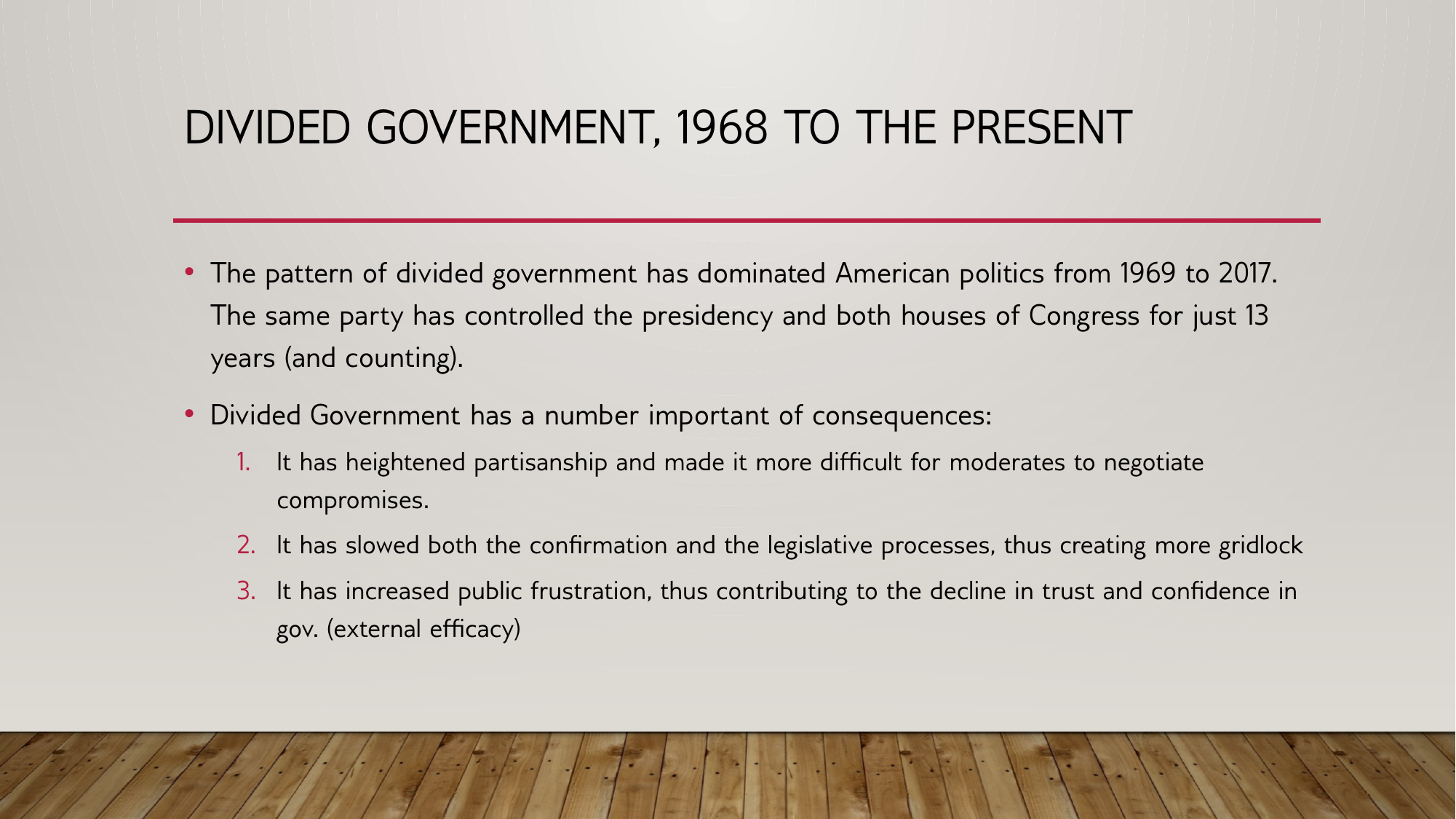

# Divided government, 1968 to the present
The pattern of divided government has dominated American politics from 1969 to 2017.  The same party has controlled the presidency and both houses of Congress for just 13 years (and counting).
Divided Government has a number important of consequences:
It has heightened partisanship and made it more difficult for moderates to negotiate compromises.
It has slowed both the confirmation and the legislative processes, thus creating more gridlock
It has increased public frustration, thus contributing to the decline in trust and confidence in gov. (external efficacy)